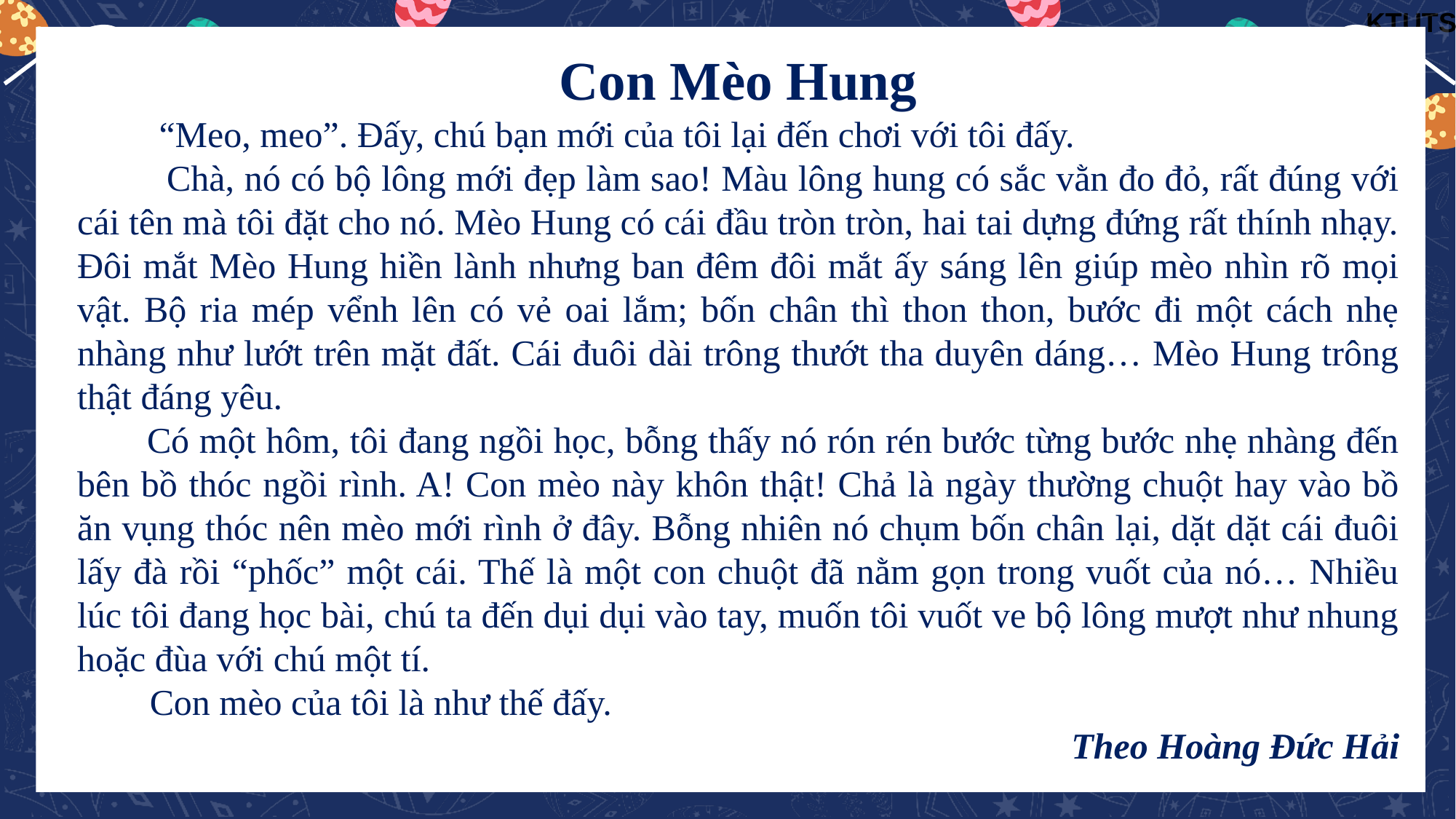

Con Mèo Hung
         “Meo, meo”. Đấy, chú bạn mới của tôi lại đến chơi với tôi đấy.
         Chà, nó có bộ lông mới đẹp làm sao! Màu lông hung có sắc vằn đo đỏ, rất đúng với cái tên mà tôi đặt cho nó. Mèo Hung có cái đầu tròn tròn, hai tai dựng đứng rất thính nhạy. Đôi mắt Mèo Hung hiền lành nhưng ban đêm đôi mắt ấy sáng lên giúp mèo nhìn rõ mọi vật. Bộ ria mép vểnh lên có vẻ oai lắm; bốn chân thì thon thon, bước đi một cách nhẹ nhàng như lướt trên mặt đất. Cái đuôi dài trông thướt tha duyên dáng… Mèo Hung trông thật đáng yêu.
       Có một hôm, tôi đang ngồi học, bỗng thấy nó rón rén bước từng bước nhẹ nhàng đến bên bồ thóc ngồi rình. A! Con mèo này khôn thật! Chả là ngày thường chuột hay vào bồ ăn vụng thóc nên mèo mới rình ở đây. Bỗng nhiên nó chụm bốn chân lại, dặt dặt cái đuôi lấy đà rồi “phốc” một cái. Thế là một con chuột đã nằm gọn trong vuốt của nó… Nhiều lúc tôi đang học bài, chú ta đến dụi dụi vào tay, muốn tôi vuốt ve bộ lông mượt như nhung hoặc đùa với chú một tí.
        Con mèo của tôi là như thế đấy.
Theo Hoàng Đức Hải